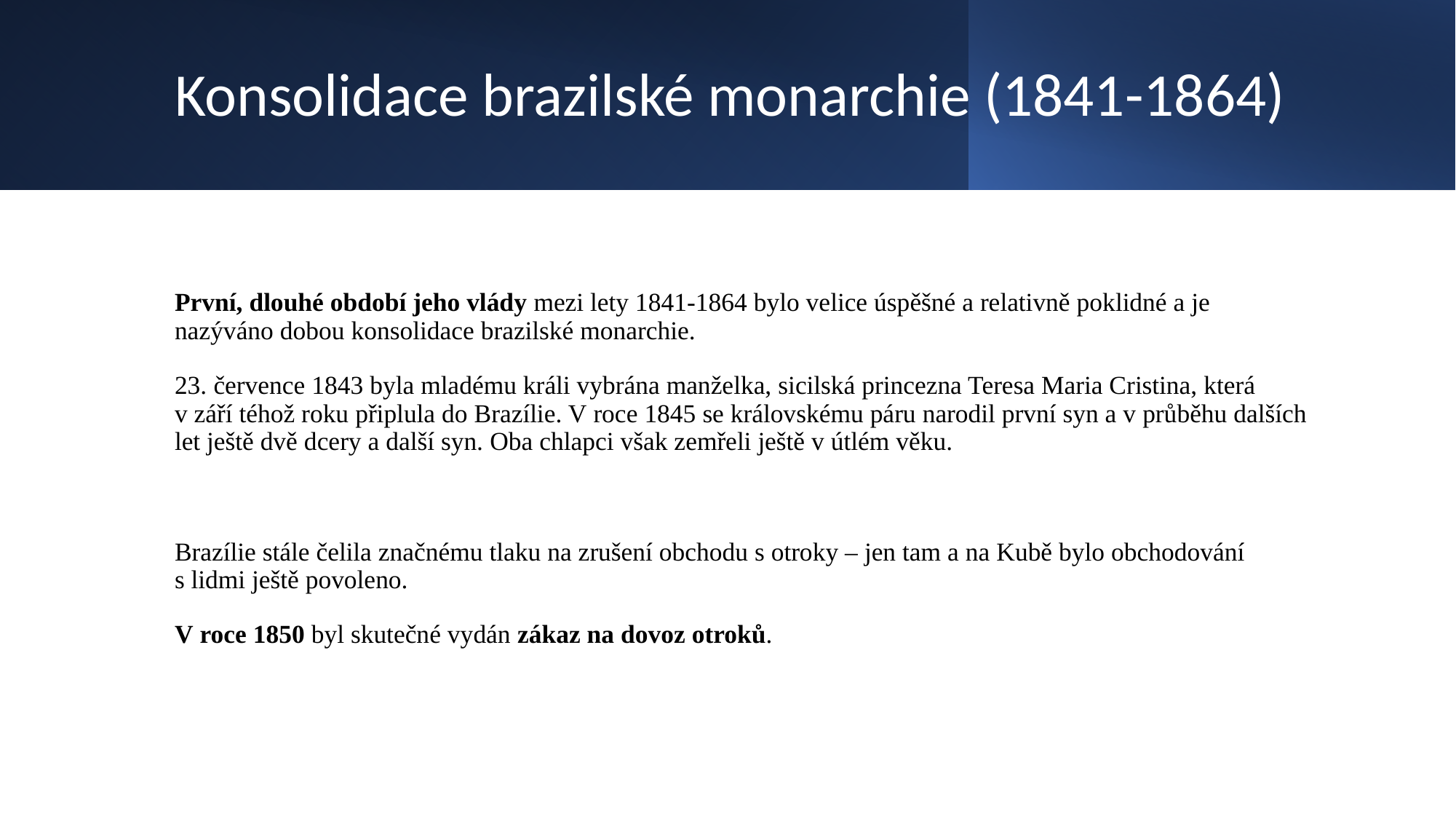

# Konsolidace brazilské monarchie (1841-1864)
První, dlouhé období jeho vlády mezi lety 1841-1864 bylo velice úspěšné a relativně poklidné a je nazýváno dobou konsolidace brazilské monarchie.
23. července 1843 byla mladému králi vybrána manželka, sicilská princezna Teresa Maria Cristina, která v září téhož roku připlula do Brazílie. V roce 1845 se královskému páru narodil první syn a v průběhu dalších let ještě dvě dcery a další syn. Oba chlapci však zemřeli ještě v útlém věku.

Brazílie stále čelila značnému tlaku na zrušení obchodu s otroky – jen tam a na Kubě bylo obchodování s lidmi ještě povoleno.
V roce 1850 byl skutečné vydán zákaz na dovoz otroků.